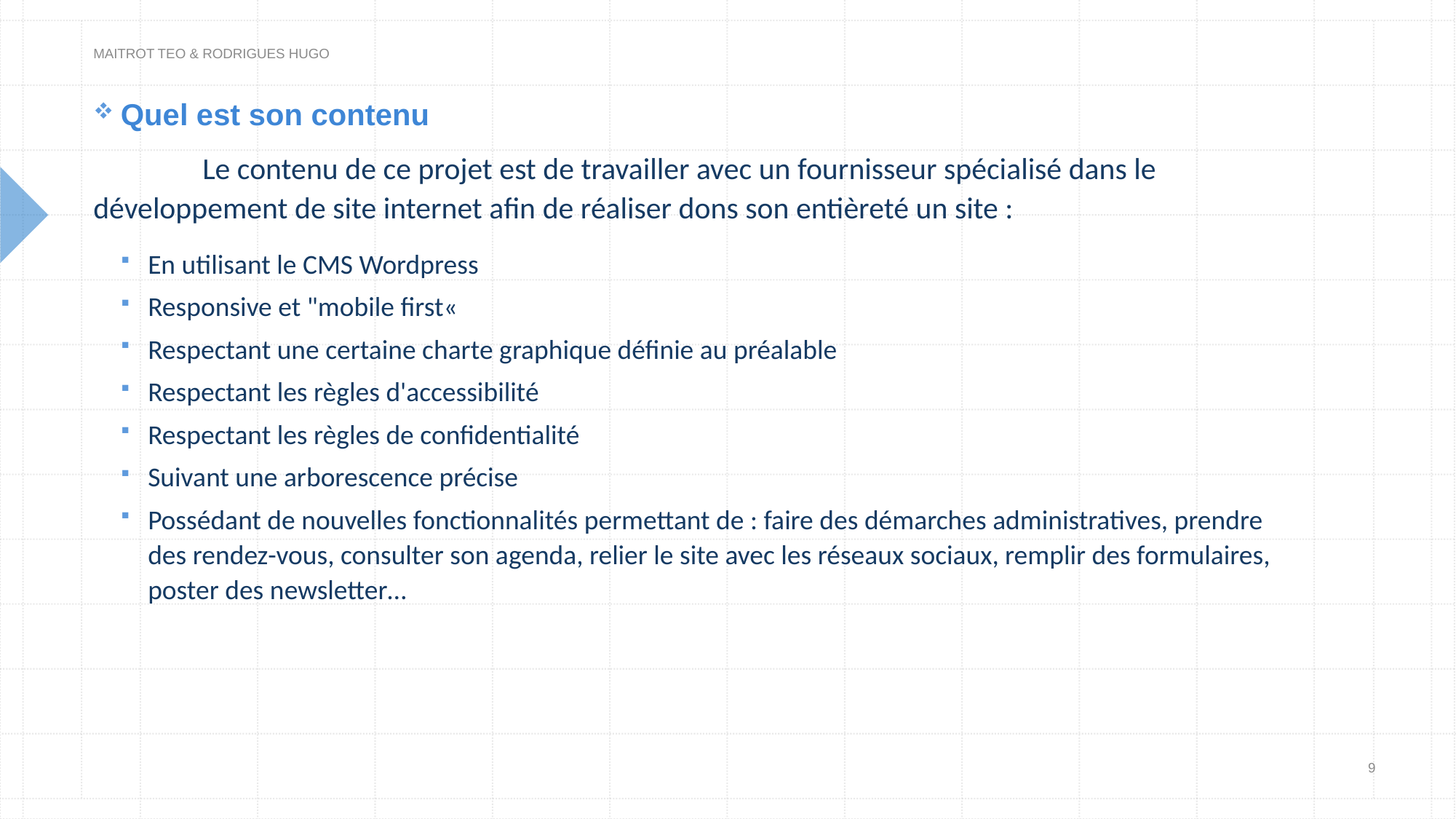

MAITROT TEO & RODRIGUES HUGO
Quel est son contenu
	Le contenu de ce projet est de travailler avec un fournisseur spécialisé dans le développement de site internet afin de réaliser dons son entièreté un site :
En utilisant le CMS Wordpress
Responsive et "mobile first«
Respectant une certaine charte graphique définie au préalable
Respectant les règles d'accessibilité
Respectant les règles de confidentialité
Suivant une arborescence précise
Possédant de nouvelles fonctionnalités permettant de : faire des démarches administratives, prendre des rendez-vous, consulter son agenda, relier le site avec les réseaux sociaux, remplir des formulaires, poster des newsletter…
9